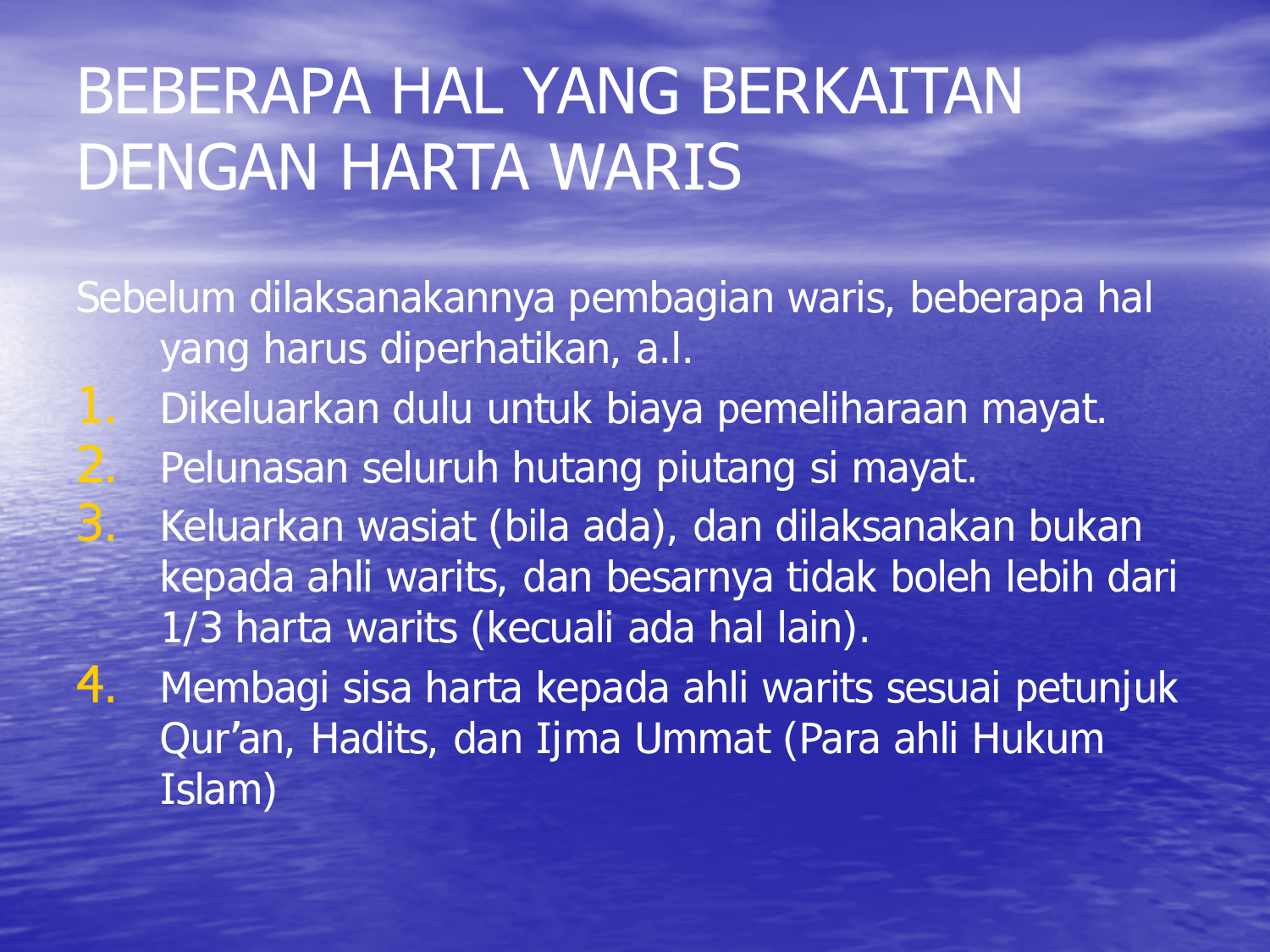

# BEBERAPA HAL YANG BERKAITAN DENGAN HARTA WARIS
Sebelum dilaksanakannya pembagian waris, beberapa hal yang harus diperhatikan, a.l.
Dikeluarkan dulu untuk biaya pemeliharaan mayat.
Pelunasan seluruh hutang piutang si mayat.
Keluarkan wasiat (bila ada), dan dilaksanakan bukan kepada ahli warits, dan besarnya tidak boleh lebih dari 1/3 harta warits (kecuali ada hal lain).
Membagi sisa harta kepada ahli warits sesuai petunjuk Qur’an, Hadits, dan Ijma Ummat (Para ahli Hukum Islam)